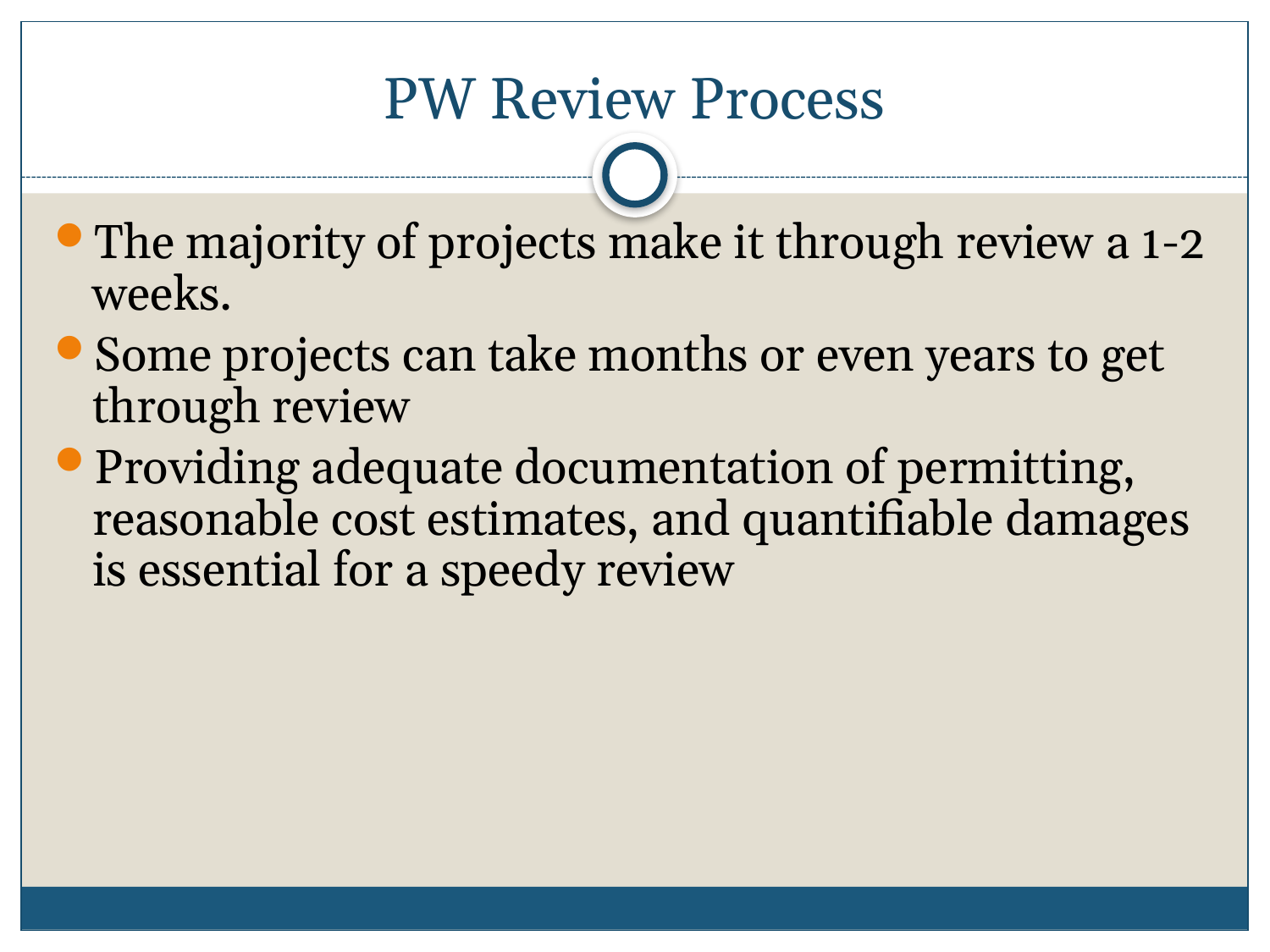

# PW Review Process
The majority of projects make it through review a 1-2 weeks.
Some projects can take months or even years to get through review
Providing adequate documentation of permitting, reasonable cost estimates, and quantifiable damages is essential for a speedy review